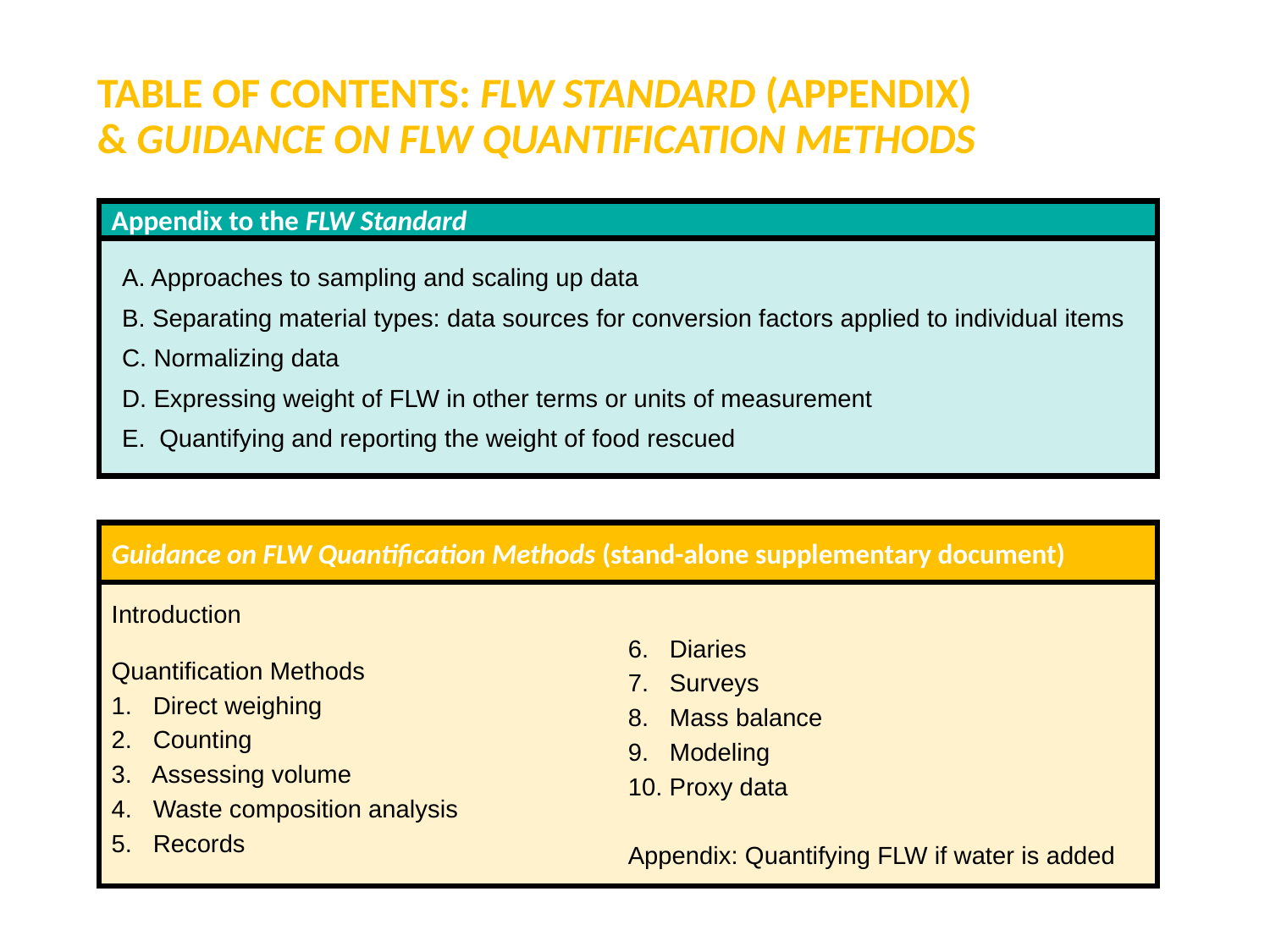

TABLE OF CONTENTS: FLW STANDARD (APPENDIX)
& GUIDANCE ON FLW QUANTIFICATION METHODS
Appendix to the FLW Standard

A. Approaches to sampling and scaling up data
B. Separating material types: data sources for conversion factors applied to individual items
C. Normalizing data
D. Expressing weight of FLW in other terms or units of measurement
E.  Quantifying and reporting the weight of food rescued
Guidance on FLW Quantification Methods (stand-alone supplementary document)
Introduction

Quantification Methods
1.   Direct weighing
2.   Counting
3.   Assessing volume
4.   Waste composition analysis
5.   Records

6.   Diaries
7.   Surveys
8.   Mass balance
9.   Modeling
10. Proxy data

Appendix: Quantifying FLW if water is added